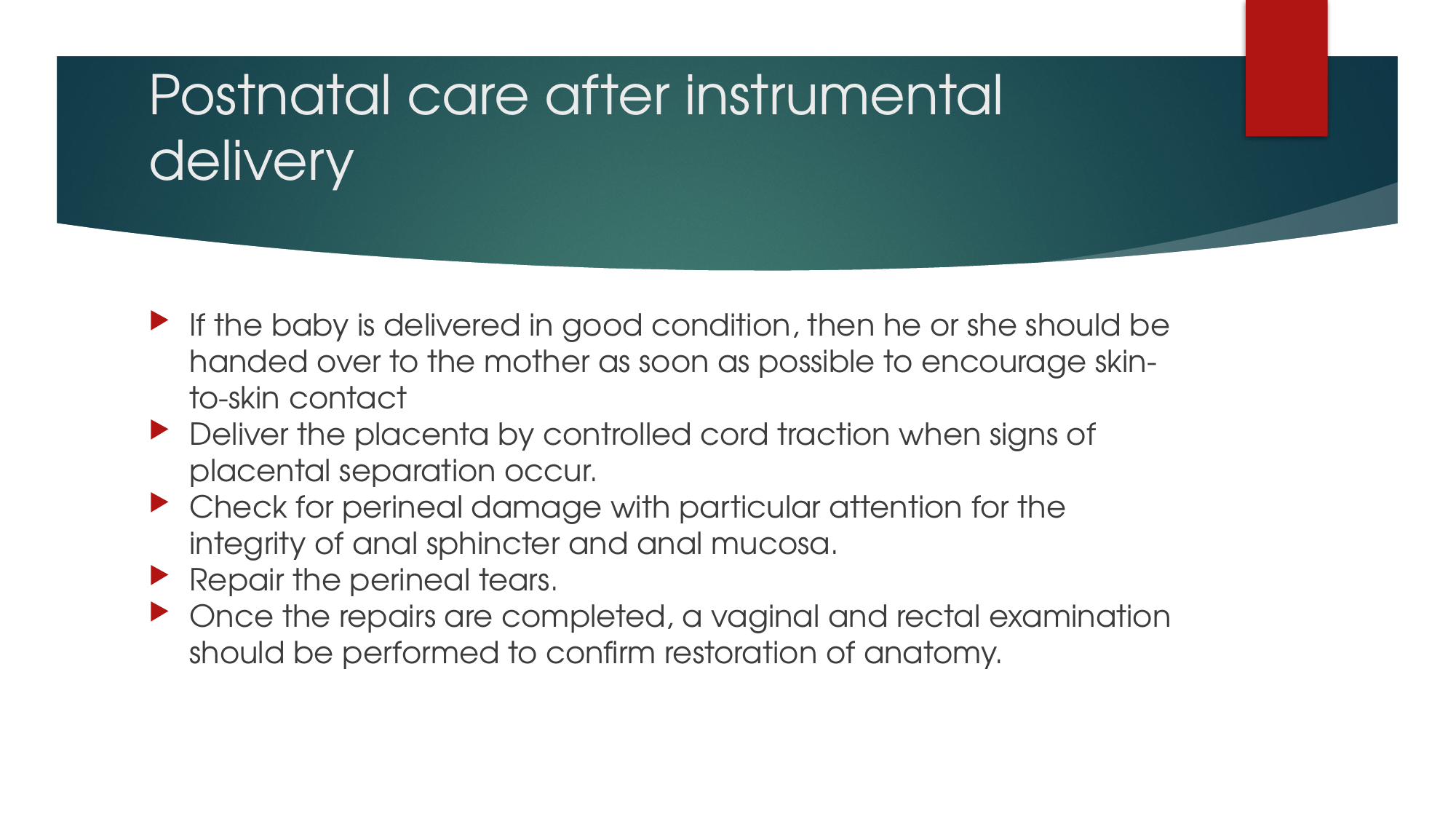

# Postnatal care after instrumental delivery
If the baby is delivered in good condition, then he or she should be handed over to the mother as soon as possible to encourage skin-to-skin contact
Deliver the placenta by controlled cord traction when signs of placental separation occur.
Check for perineal damage with particular attention for the integrity of anal sphincter and anal mucosa.
Repair the perineal tears.
Once the repairs are completed, a vaginal and rectal examination should be performed to confirm restoration of anatomy.